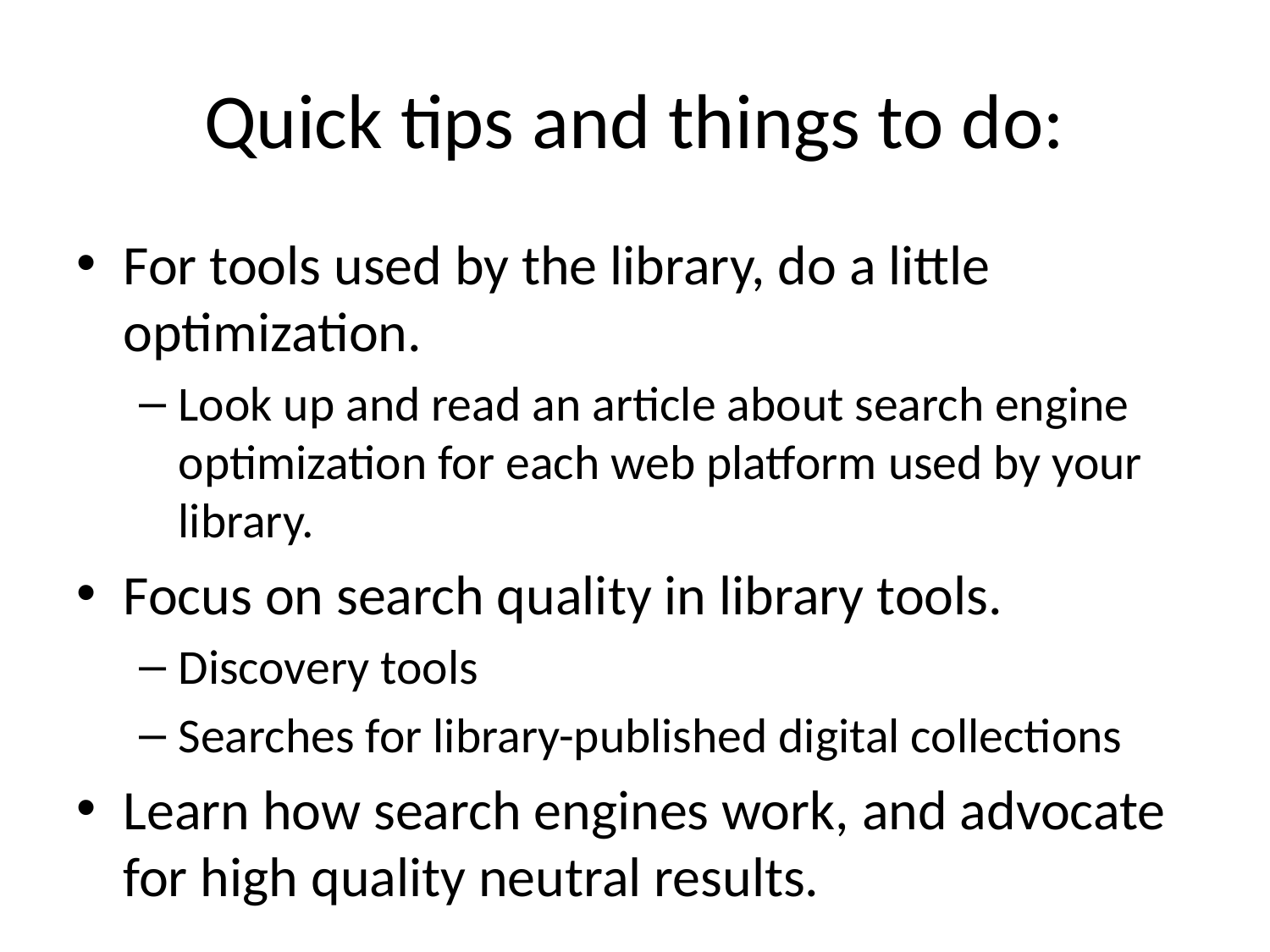

# Quick tips and things to do:
For tools used by the library, do a little optimization.
Look up and read an article about search engine optimization for each web platform used by your library.
Focus on search quality in library tools.
Discovery tools
Searches for library-published digital collections
Learn how search engines work, and advocate for high quality neutral results.